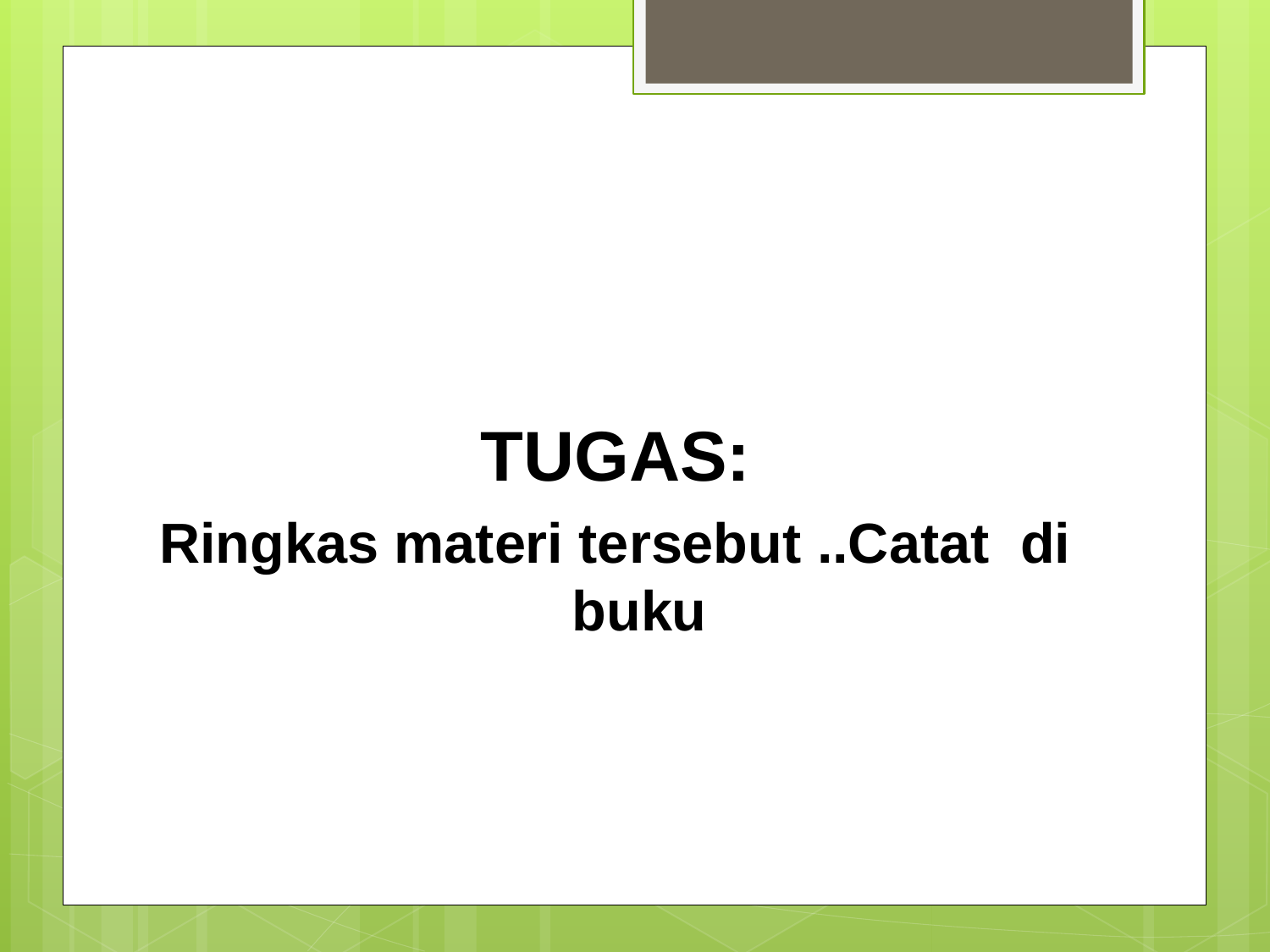

TUGAS:
Ringkas materi tersebut ..Catat  di buku